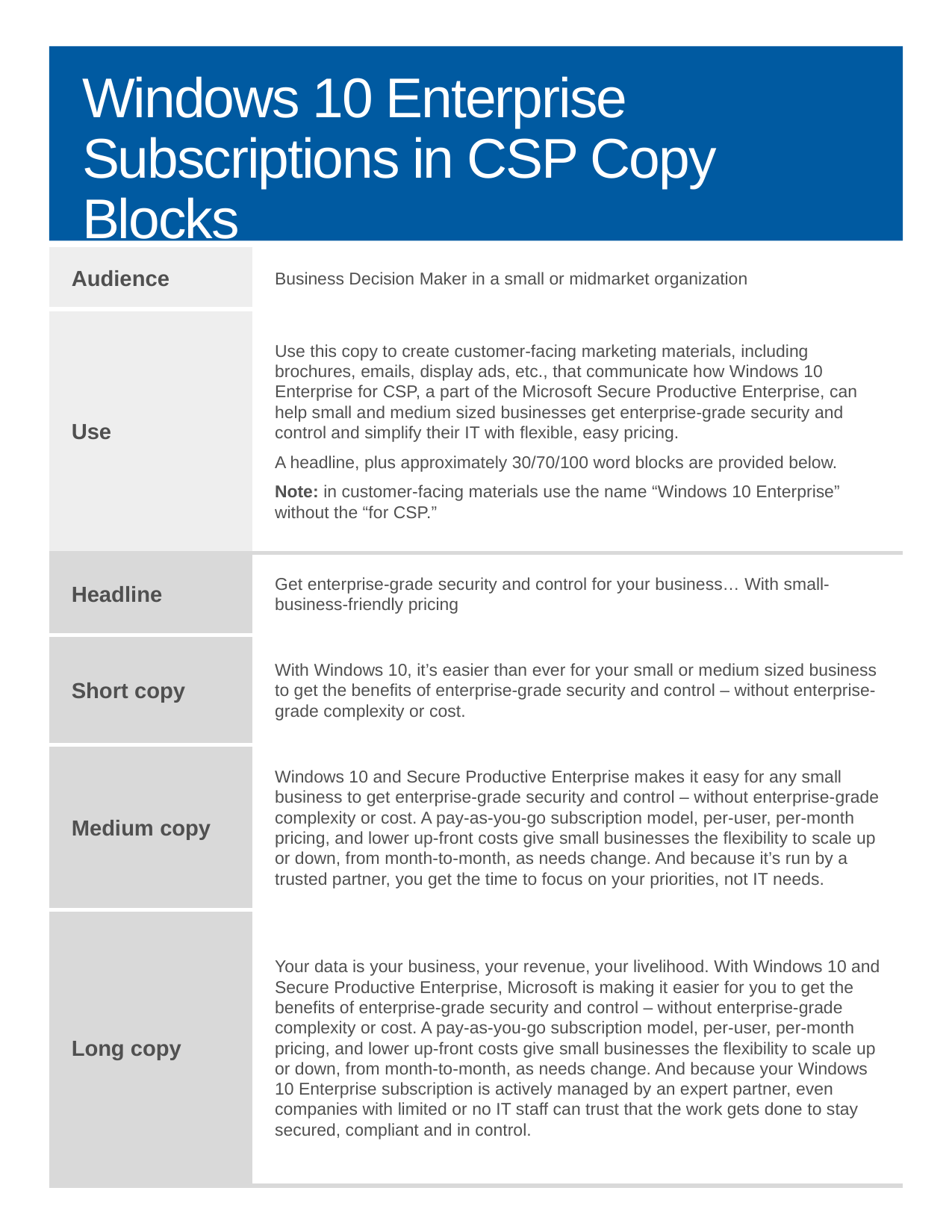

# Windows 10 Enterprise Subscriptions in CSP Copy Blocks
| Audience | Business Decision Maker in a small or midmarket organization |
| --- | --- |
| Use | Use this copy to create customer-facing marketing materials, including brochures, emails, display ads, etc., that communicate how Windows 10 Enterprise for CSP, a part of the Microsoft Secure Productive Enterprise, can help small and medium sized businesses get enterprise-grade security and control and simplify their IT with flexible, easy pricing. A headline, plus approximately 30/70/100 word blocks are provided below. Note: in customer-facing materials use the name “Windows 10 Enterprise” without the “for CSP.” |
| Headline | Get enterprise-grade security and control for your business… With small-business-friendly pricing |
| Short copy | With Windows 10, it’s easier than ever for your small or medium sized business to get the benefits of enterprise-grade security and control – without enterprise-grade complexity or cost. |
| Medium copy | Windows 10 and Secure Productive Enterprise makes it easy for any small business to get enterprise-grade security and control – without enterprise-grade complexity or cost. A pay-as-you-go subscription model, per-user, per-month pricing, and lower up-front costs give small businesses the flexibility to scale up or down, from month-to-month, as needs change. And because it’s run by a trusted partner, you get the time to focus on your priorities, not IT needs. |
| Long copy | Your data is your business, your revenue, your livelihood. With Windows 10 and Secure Productive Enterprise, Microsoft is making it easier for you to get the benefits of enterprise-grade security and control – without enterprise-grade complexity or cost. A pay-as-you-go subscription model, per-user, per-month pricing, and lower up-front costs give small businesses the flexibility to scale up or down, from month-to-month, as needs change. And because your Windows 10 Enterprise subscription is actively managed by an expert partner, even companies with limited or no IT staff can trust that the work gets done to stay secured, compliant and in control. |